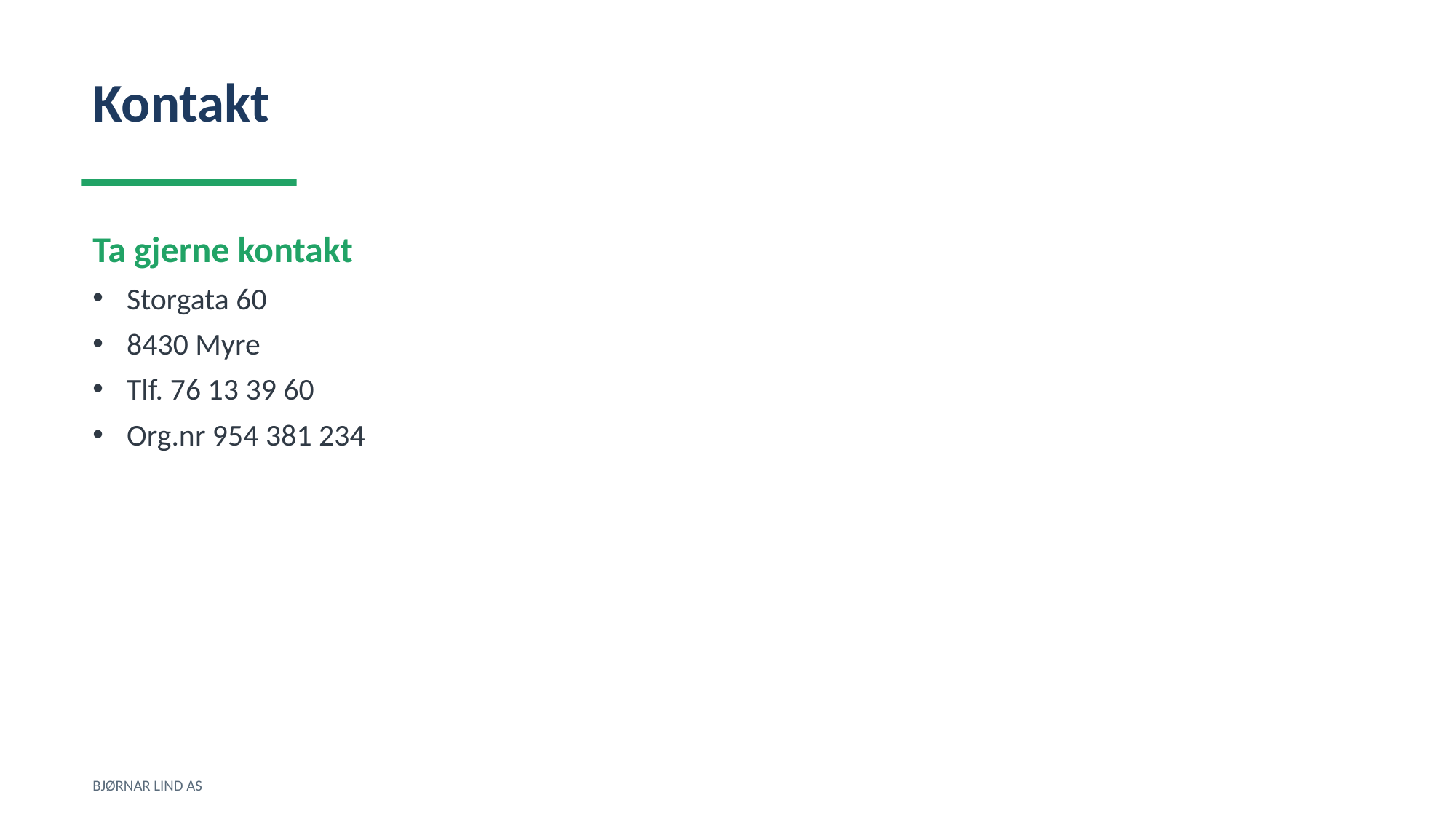

Kontakt

Ta gjerne kontakt
Storgata 60
8430 Myre
Tlf. 76 13 39 60
Org.nr 954 381 234
BJØRNAR LIND AS